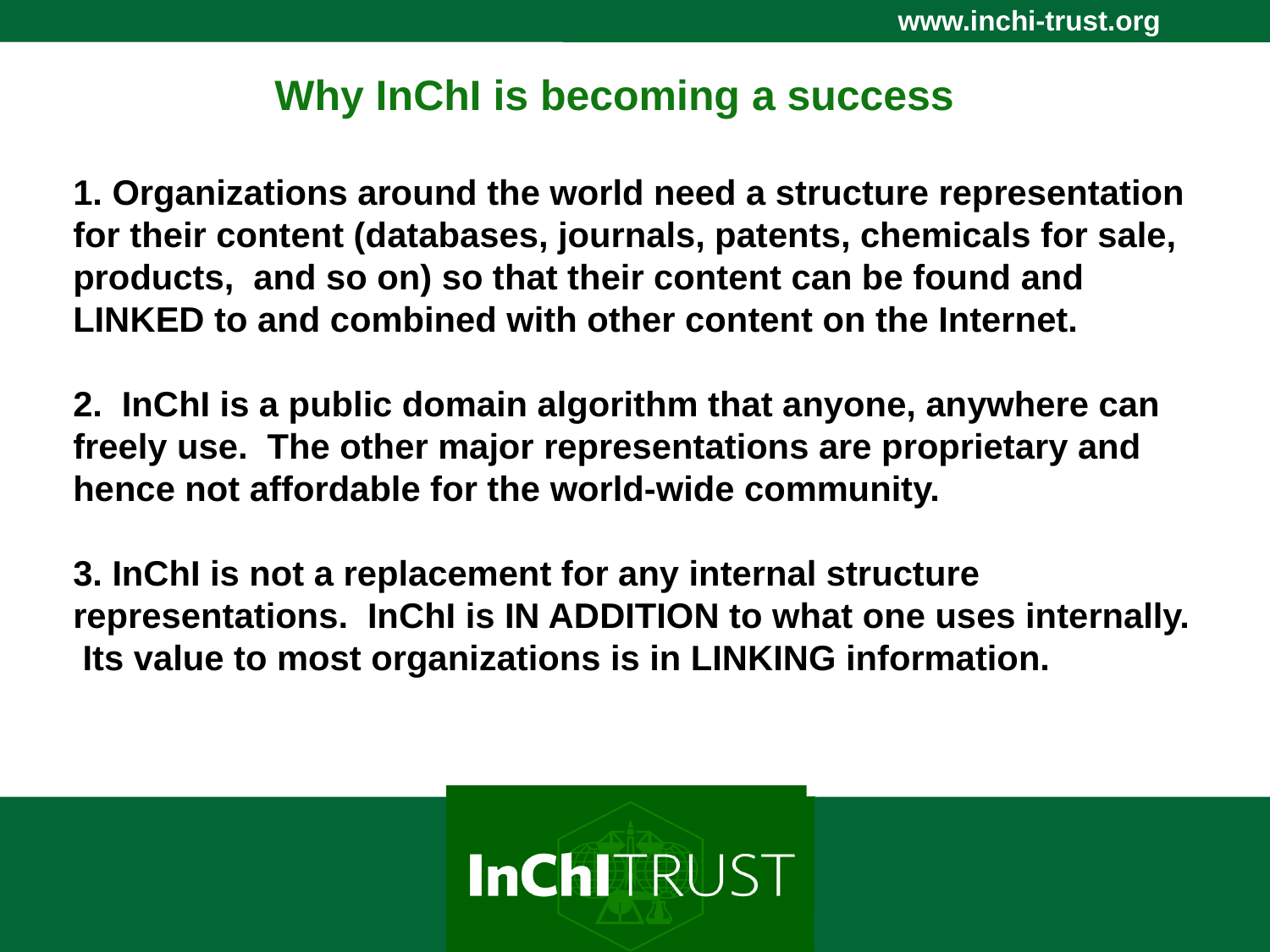

# Why InChI is becoming a success 1. Organizations around the world need a structure representation for their content (databases, journals, patents, chemicals for sale, products,  and so on) so that their content can be found and LINKED to and combined with other content on the Internet. 2.  InChI is a public domain algorithm that anyone, anywhere can freely use.  The other major representations are proprietary and hence not affordable for the world-wide community. 3. InChI is not a replacement for any internal structure representations.  InChI is IN ADDITION to what one uses internally.  Its value to most organizations is in LINKING information.